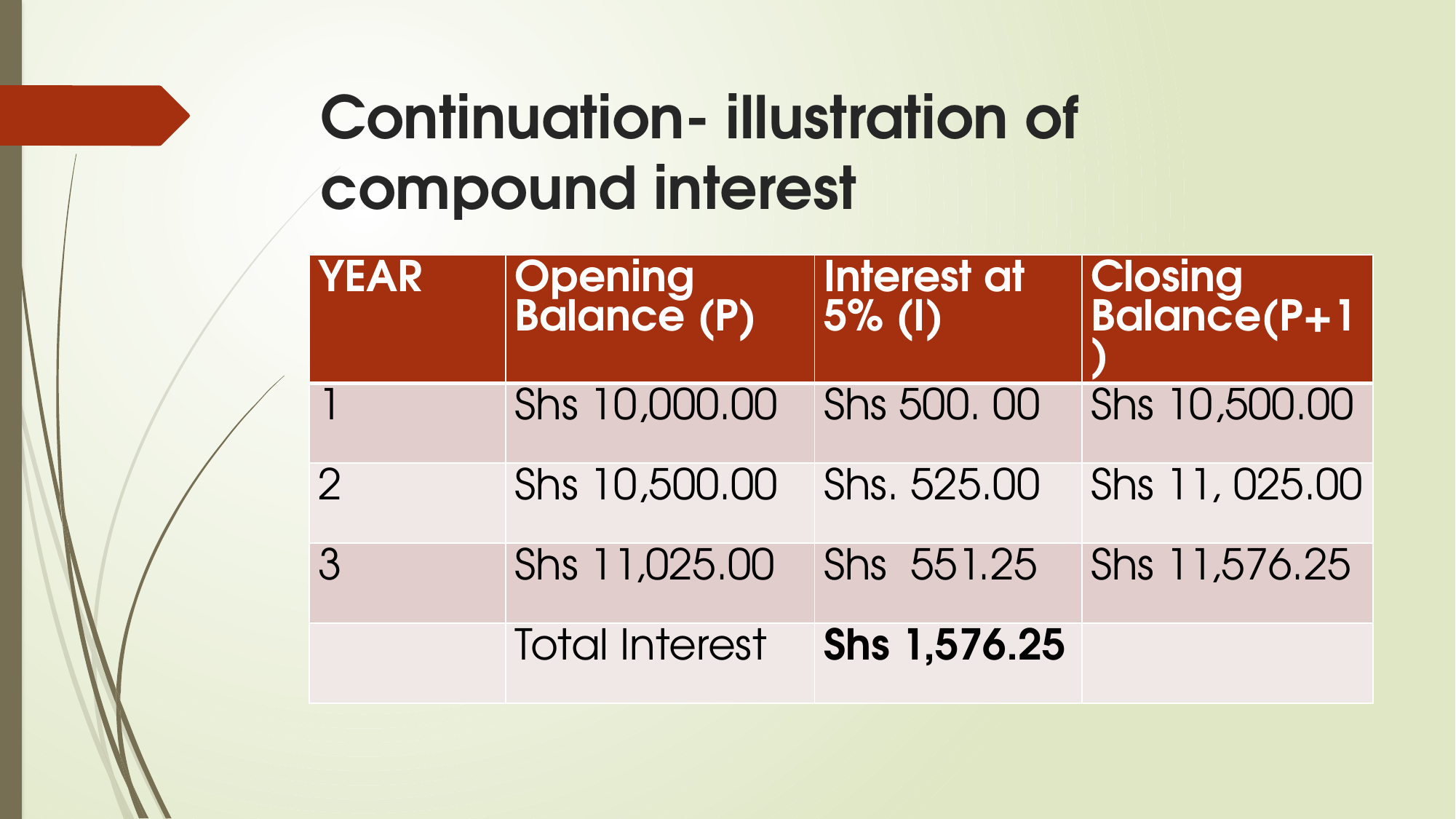

# Continuation- illustration of compound interest
| YEAR | Opening Balance (P) | Interest at 5% (I) | Closing Balance(P+1) |
| --- | --- | --- | --- |
| 1 | Shs 10,000.00 | Shs 500. 00 | Shs 10,500.00 |
| 2 | Shs 10,500.00 | Shs. 525.00 | Shs 11, 025.00 |
| 3 | Shs 11,025.00 | Shs 551.25 | Shs 11,576.25 |
|  | Total Interest | Shs 1,576.25 |  |